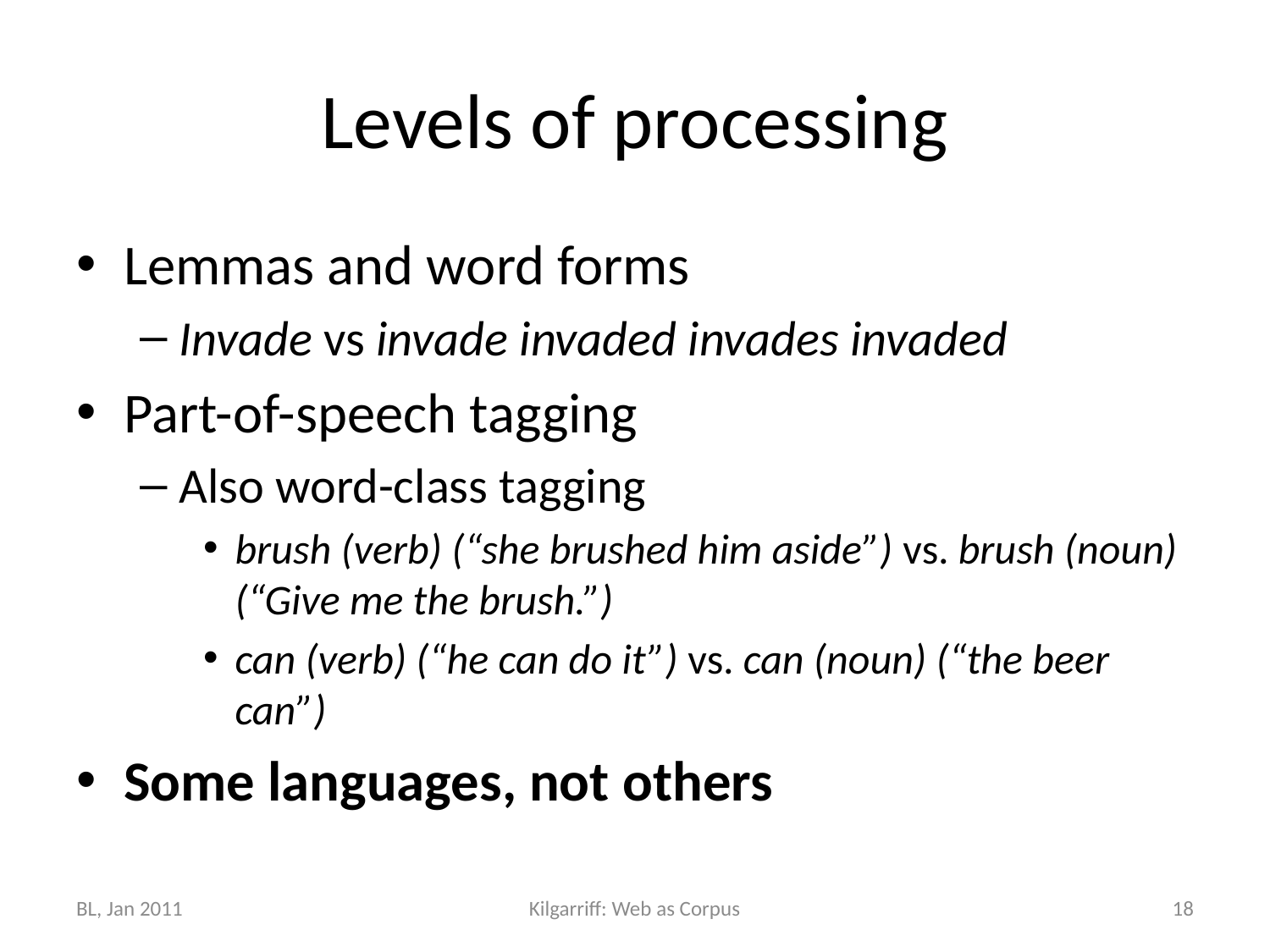

# Levels of processing
Lemmas and word forms
Invade vs invade invaded invades invaded
Part-of-speech tagging
Also word-class tagging
brush (verb) (“she brushed him aside”) vs. brush (noun) (“Give me the brush.”)
can (verb) (“he can do it”) vs. can (noun) (“the beer can”)
Some languages, not others
BL, Jan 2011
Kilgarriff: Web as Corpus
18